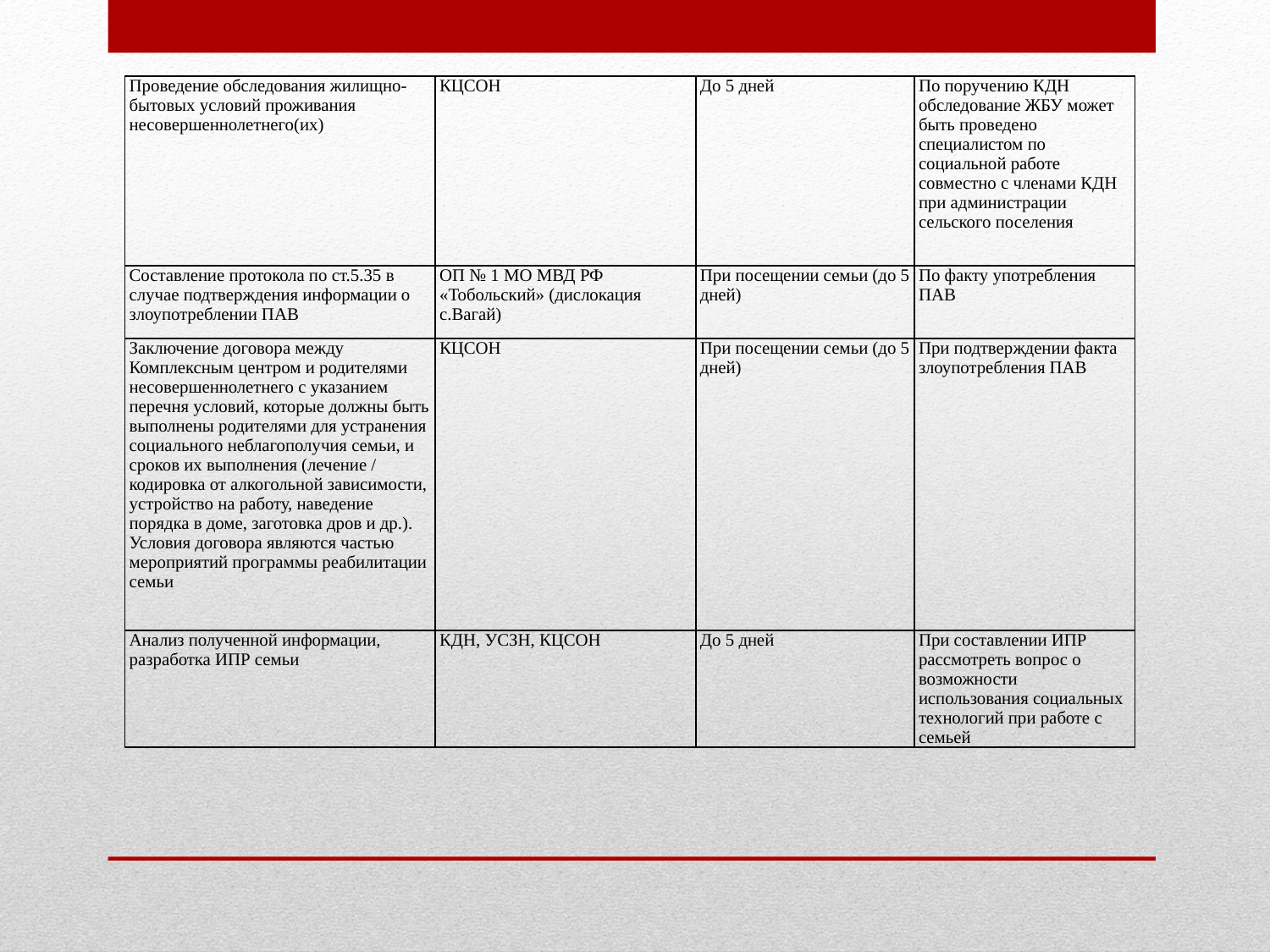

| Проведение обследования жилищно-бытовых условий проживания несовершеннолетнего(их) | КЦСОН | До 5 дней | По поручению КДН обследование ЖБУ может быть проведено специалистом по социальной работе совместно с членами КДН при администрации сельского поселения |
| --- | --- | --- | --- |
| Составление протокола по ст.5.35 в случае подтверждения информации о злоупотреблении ПАВ | ОП № 1 МО МВД РФ «Тобольский» (дислокация с.Вагай) | При посещении семьи (до 5 дней) | По факту употребления ПАВ |
| Заключение договора между Комплексным центром и родителями несовершеннолетнего с указанием перечня условий, которые должны быть выполнены родителями для устранения социального неблагополучия семьи, и сроков их выполнения (лечение / кодировка от алкогольной зависимости, устройство на работу, наведение порядка в доме, заготовка дров и др.). Условия договора являются частью мероприятий программы реабилитации семьи | КЦСОН | При посещении семьи (до 5 дней) | При подтверждении факта злоупотребления ПАВ |
| Анализ полученной информации, разработка ИПР семьи | КДН, УСЗН, КЦСОН | До 5 дней | При составлении ИПР рассмотреть вопрос о возможности использования социальных технологий при работе с семьей |